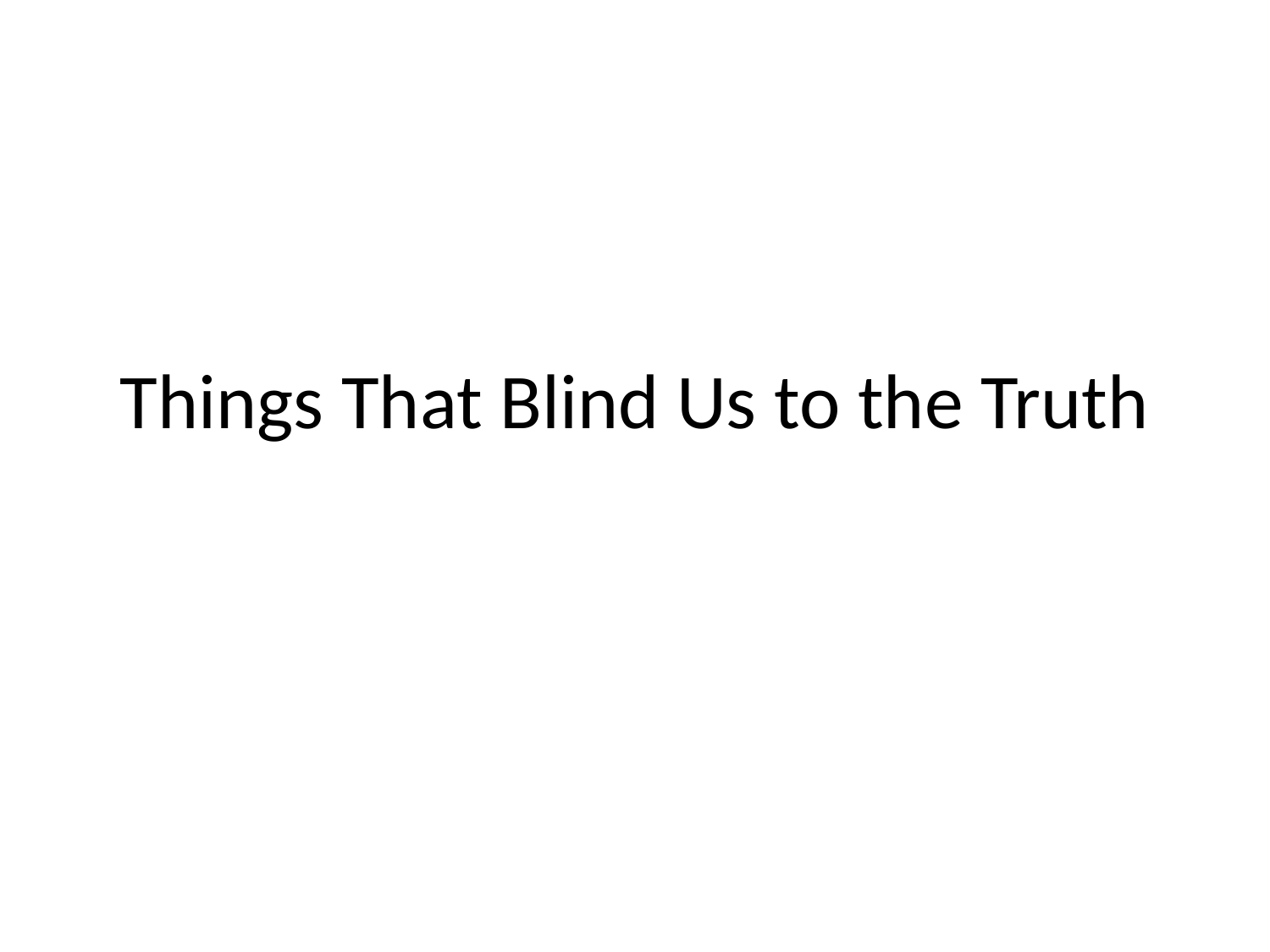

# Things That Blind Us to the Truth